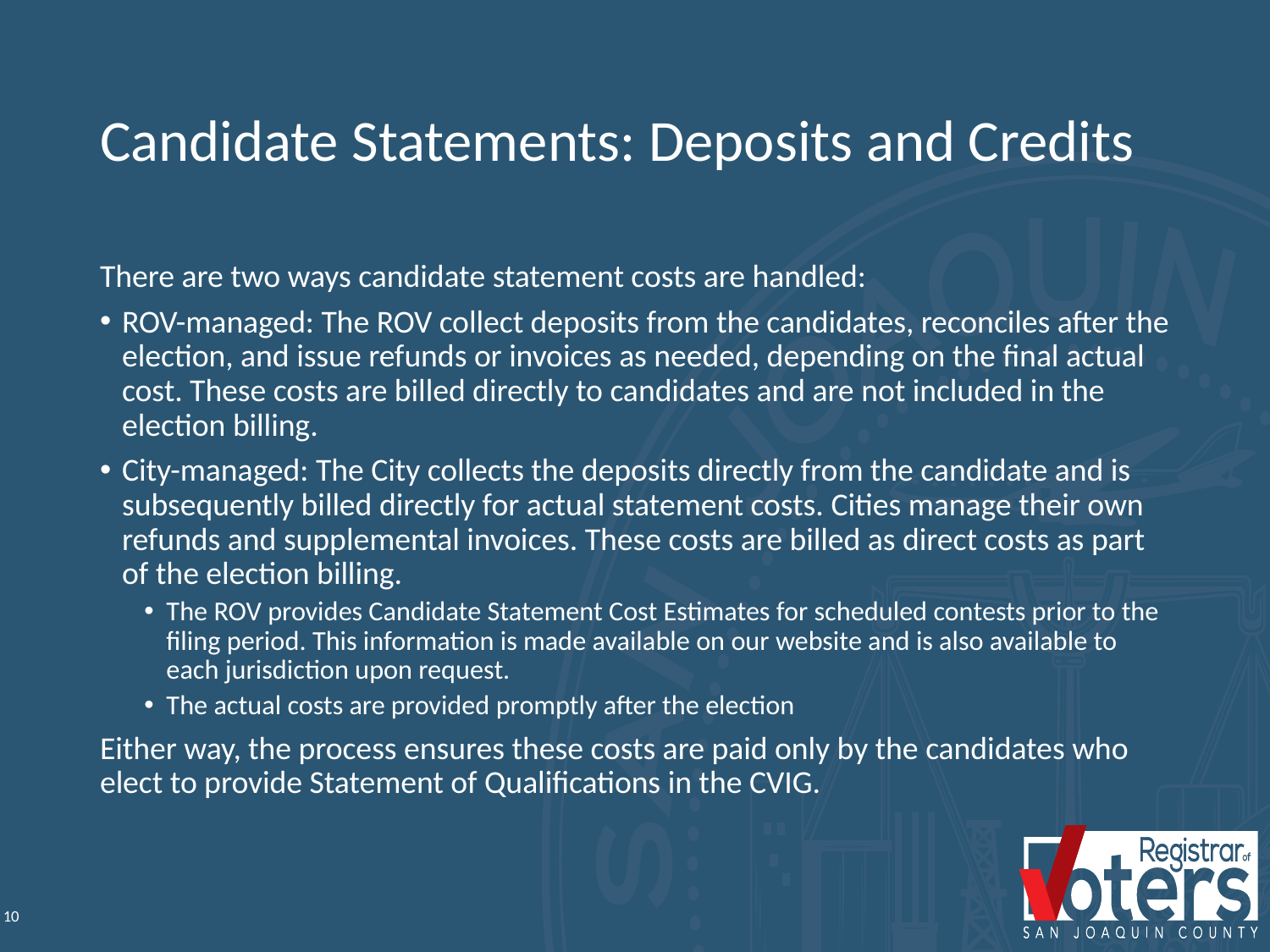

# Candidate Statements: Deposits and Credits
There are two ways candidate statement costs are handled:
ROV-managed: The ROV collect deposits from the candidates, reconciles after the election, and issue refunds or invoices as needed, depending on the final actual cost. These costs are billed directly to candidates and are not included in the election billing.
City-managed: The City collects the deposits directly from the candidate and is subsequently billed directly for actual statement costs. Cities manage their own refunds and supplemental invoices. These costs are billed as direct costs as part of the election billing.
The ROV provides Candidate Statement Cost Estimates for scheduled contests prior to the filing period. This information is made available on our website and is also available to each jurisdiction upon request.
The actual costs are provided promptly after the election
Either way, the process ensures these costs are paid only by the candidates who elect to provide Statement of Qualifications in the CVIG.